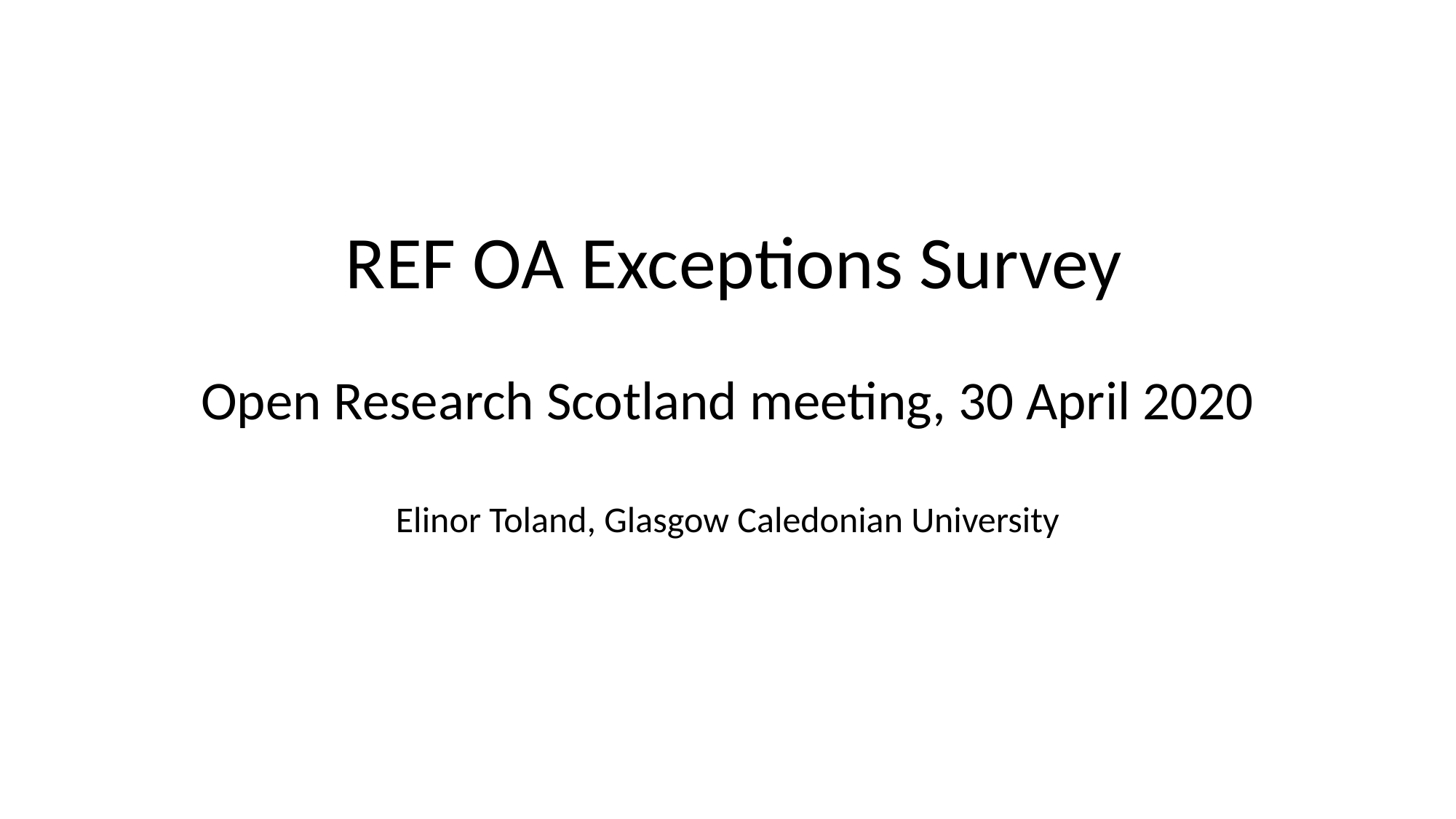

# REF OA Exceptions Survey
Open Research Scotland meeting, 30 April 2020

Elinor Toland, Glasgow Caledonian University